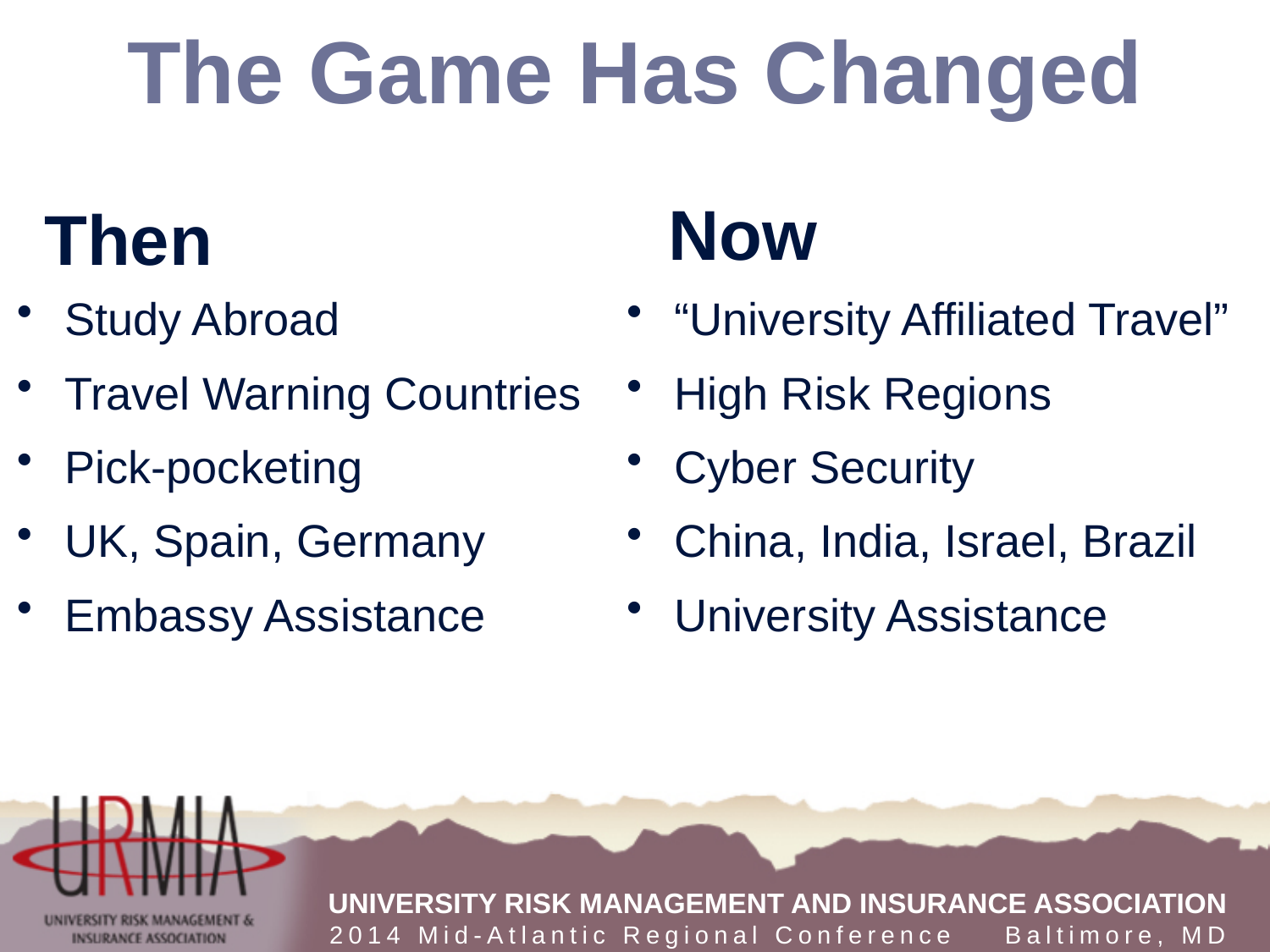

# The Game Has Changed
Then
Now
Study Abroad
Travel Warning Countries
Pick-pocketing
UK, Spain, Germany
Embassy Assistance
“University Affiliated Travel”
High Risk Regions
Cyber Security
China, India, Israel, Brazil
University Assistance